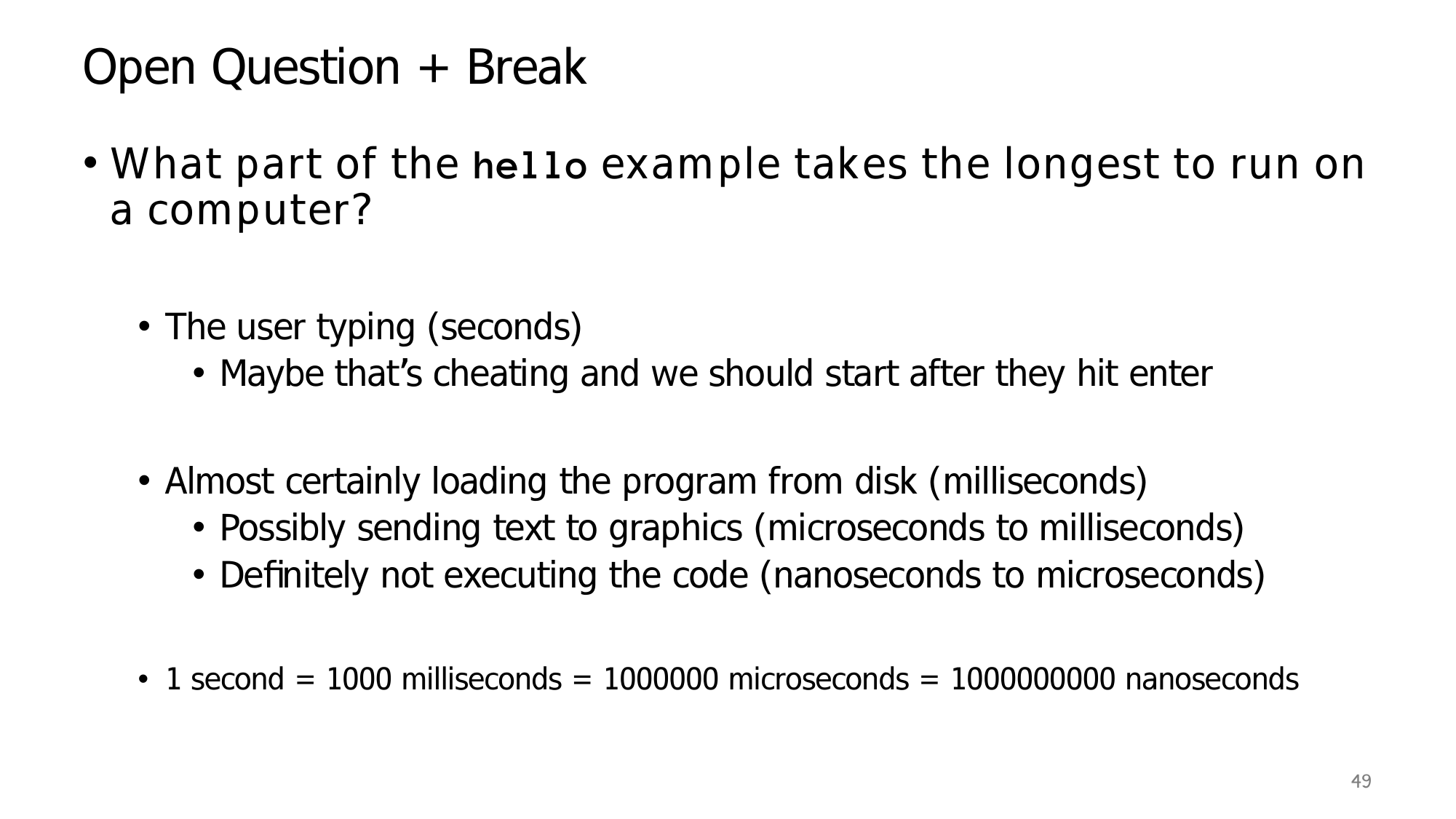

# Open Question + Break
What part of the hello example takes the longest to run on a computer?

The user typing (seconds)
Maybe that’s cheating and we should start after they hit enter

Almost certainly loading the program from disk (milliseconds)
Possibly sending text to graphics (microseconds to milliseconds)
Definitely not executing the code (nanoseconds to microseconds)

1 second = 1000 milliseconds = 1000000 microseconds = 1000000000 nanoseconds

49